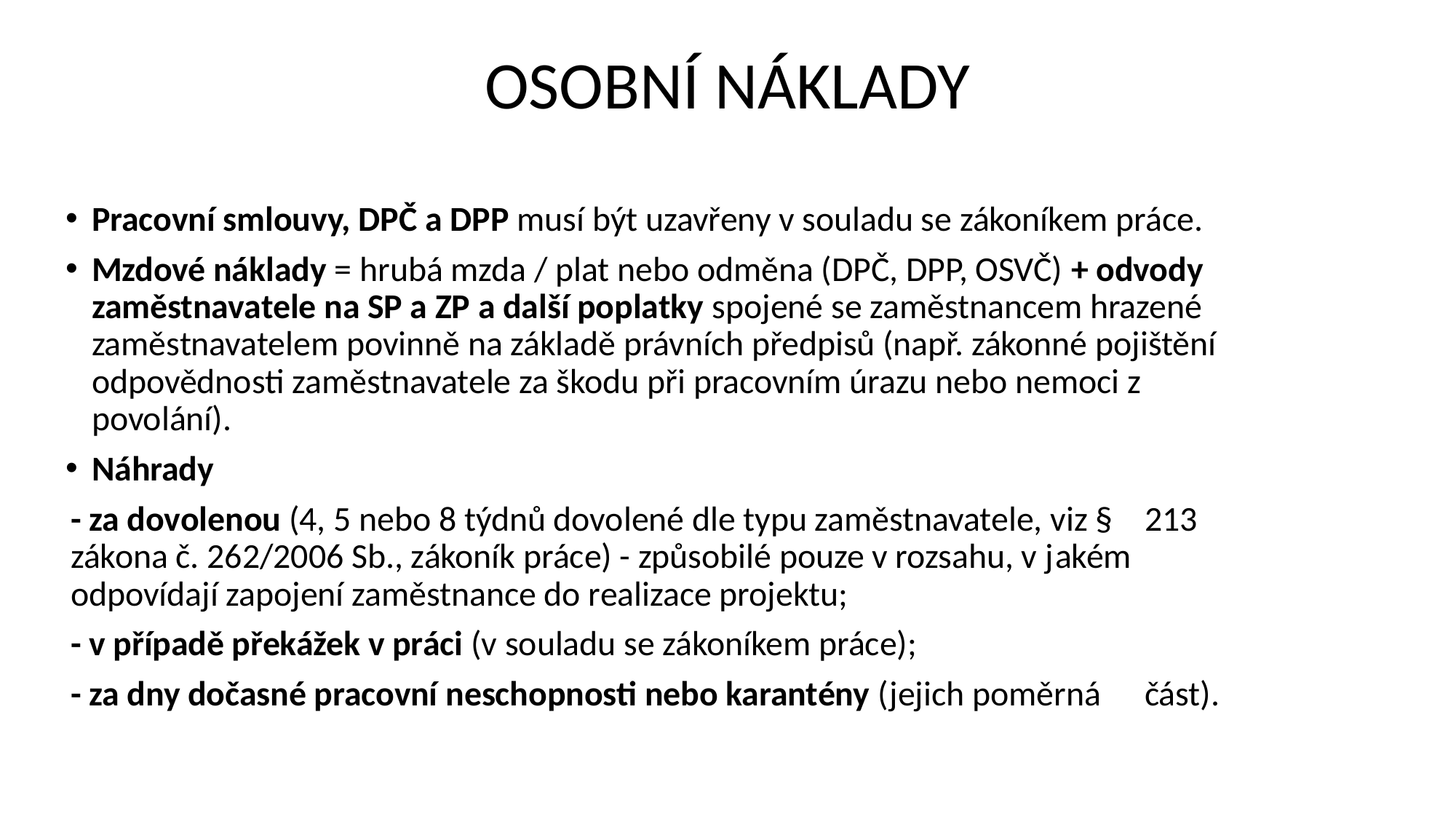

# OSOBNÍ NÁKLADY

Pracovní smlouvy, DPČ a DPP musí být uzavřeny v souladu se zákoníkem práce.
Mzdové náklady = hrubá mzda / plat nebo odměna (DPČ, DPP, OSVČ) + odvody zaměstnavatele na SP a ZP a další poplatky spojené se zaměstnancem hrazené zaměstnavatelem povinně na základě právních předpisů (např. zákonné pojištění odpovědnosti zaměstnavatele za škodu při pracovním úrazu nebo nemoci z povolání).
Náhrady
	- za dovolenou (4, 5 nebo 8 týdnů dovolené dle typu zaměstnavatele, viz § 	213 zákona č. 262/2006 Sb., zákoník práce) - způsobilé pouze v rozsahu, v j	akém odpovídají zapojení zaměstnance do realizace projektu;
	- v případě překážek v práci (v souladu se zákoníkem práce);
	- za dny dočasné pracovní neschopnosti nebo karantény (jejich poměrná 	část).